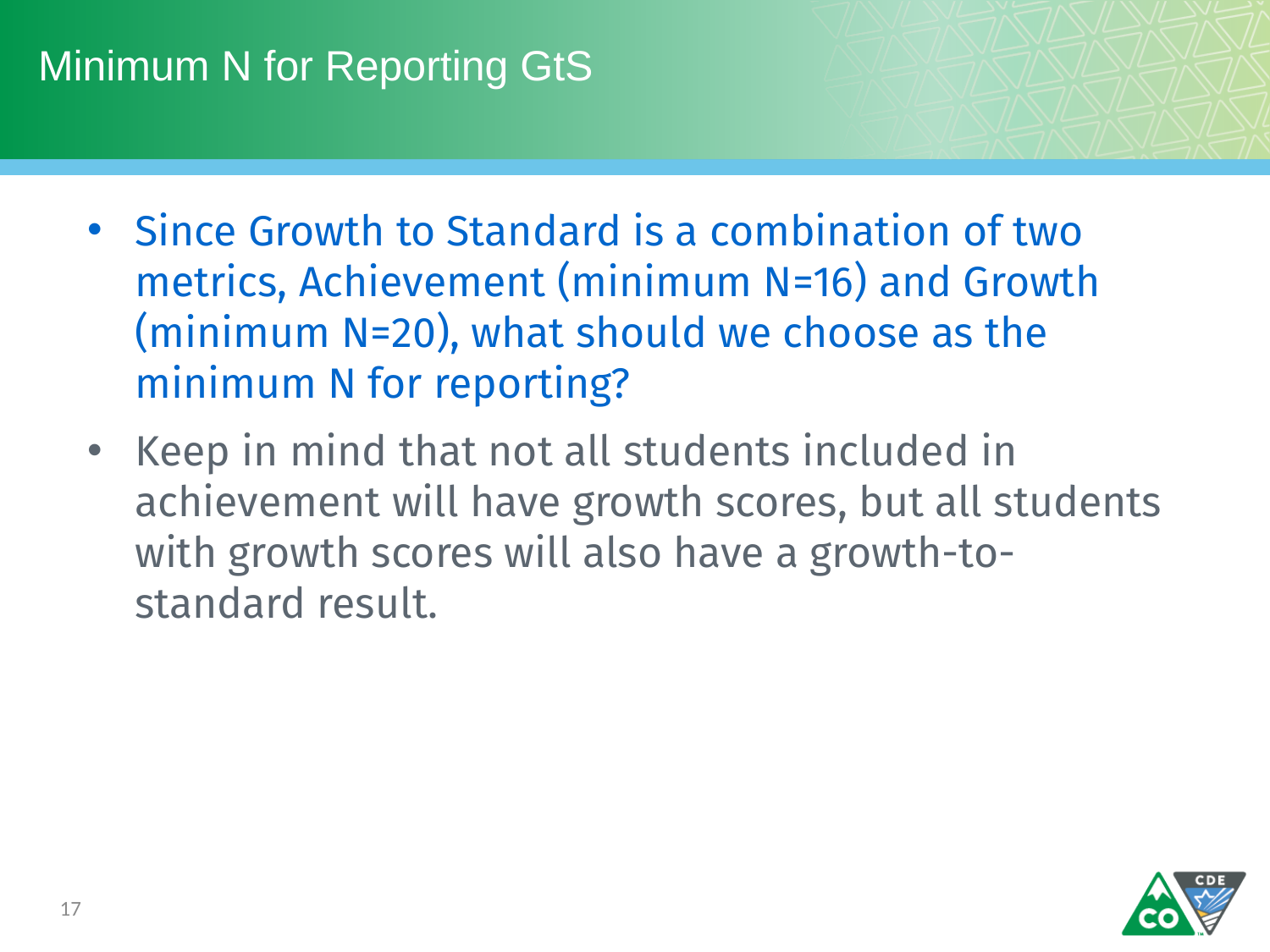

# Minimum N for Reporting GtS
Since Growth to Standard is a combination of two metrics, Achievement (minimum N=16) and Growth (minimum N=20), what should we choose as the minimum N for reporting?
Keep in mind that not all students included in achievement will have growth scores, but all students with growth scores will also have a growth-to-standard result.
17